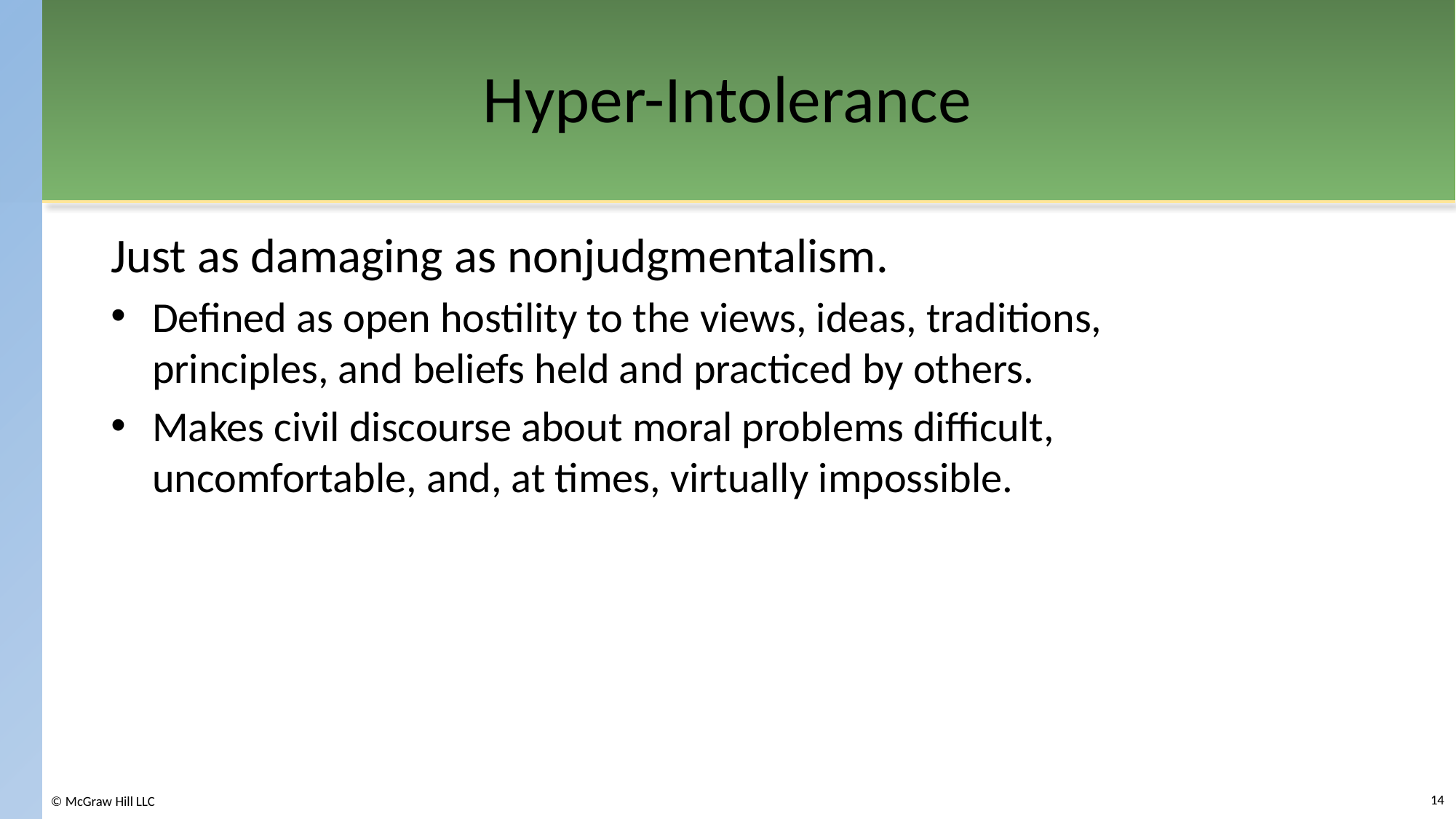

# Hyper-Intolerance
Just as damaging as nonjudgmentalism.
Defined as open hostility to the views, ideas, traditions, principles, and beliefs held and practiced by others.
Makes civil discourse about moral problems difficult, uncomfortable, and, at times, virtually impossible.
14